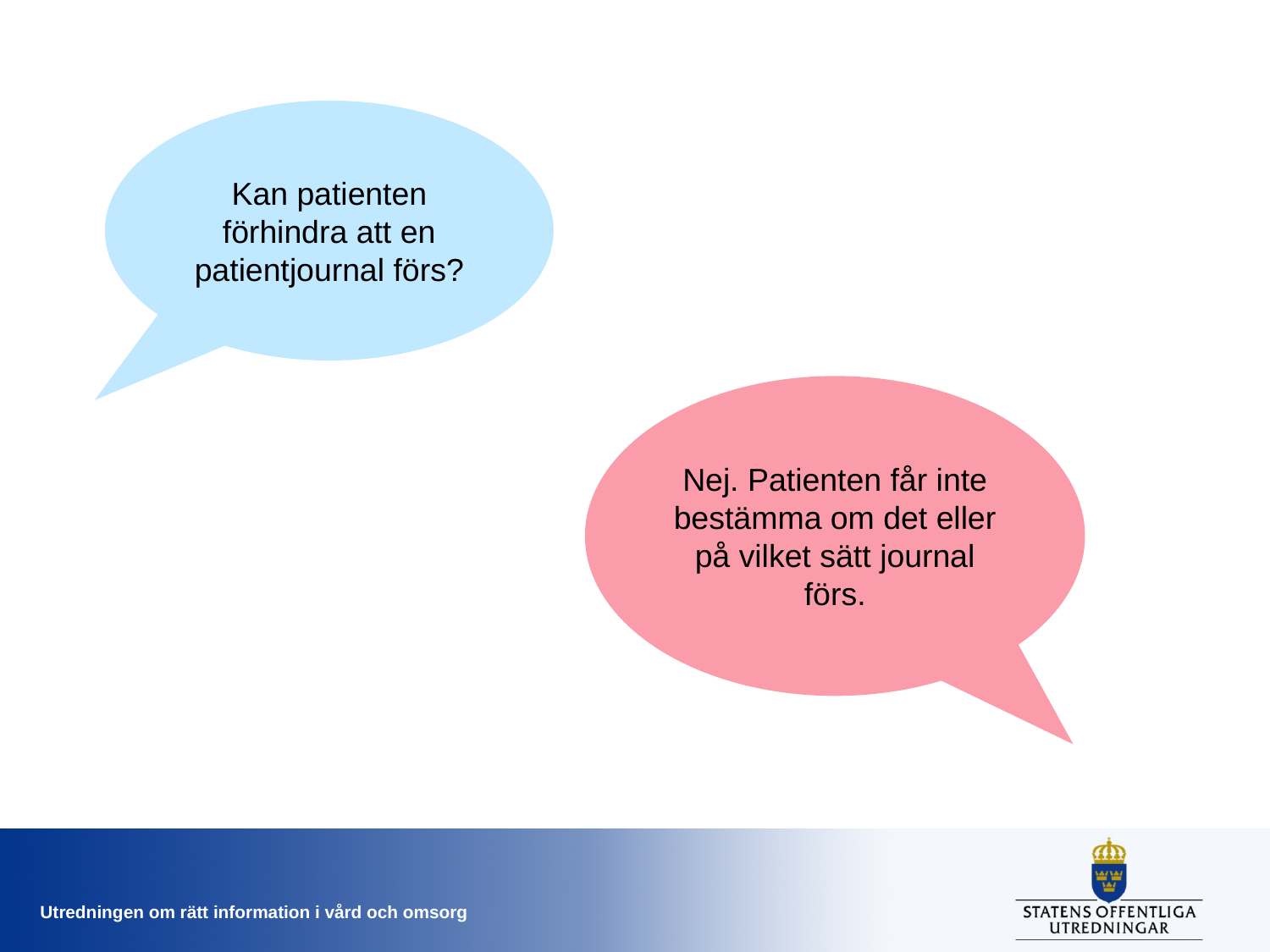

Kan patienten förhindra att en patientjournal förs?
Nej. Patienten får inte bestämma om det eller på vilket sätt journal förs.